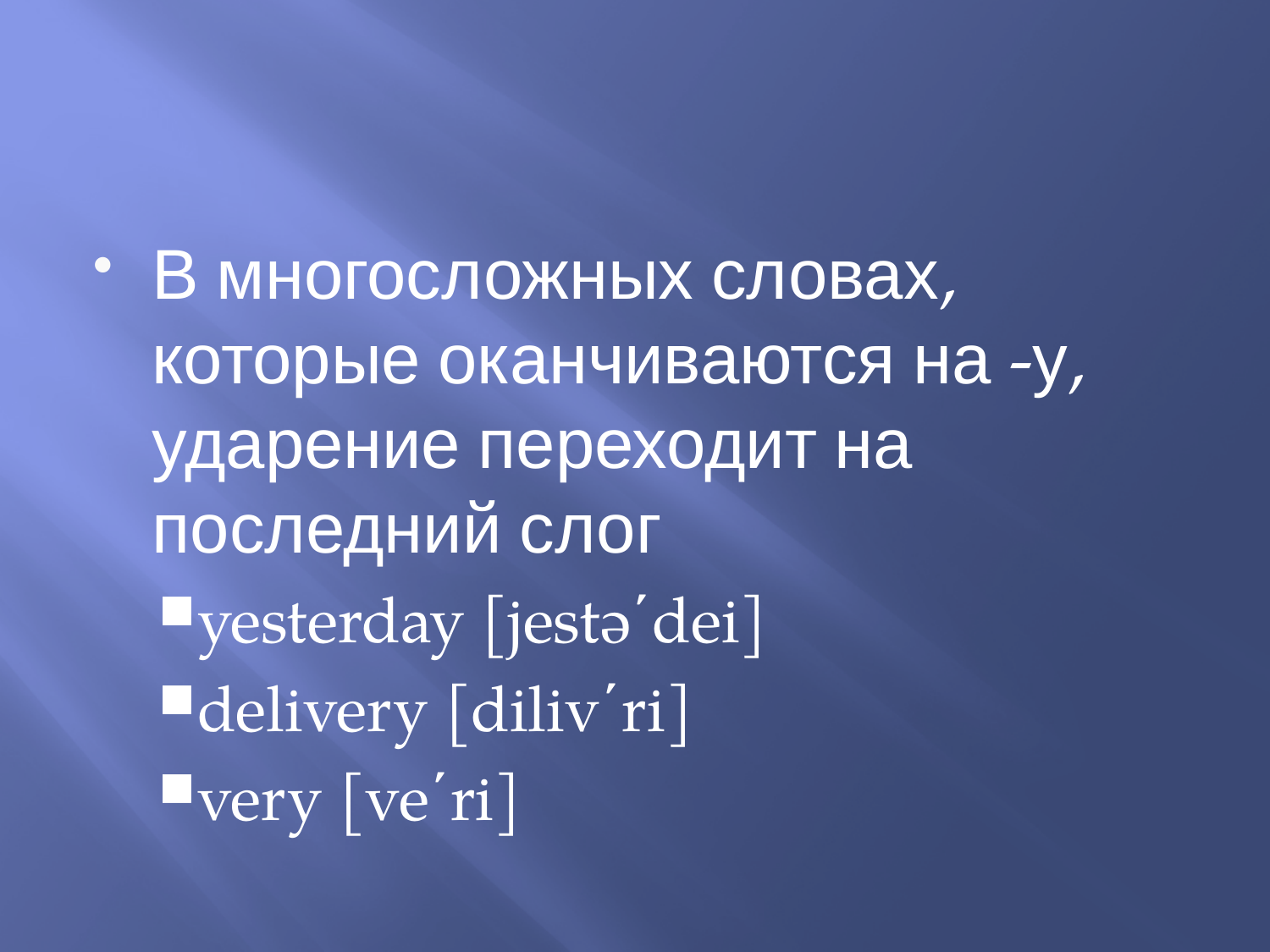

#
В многосложных словах, которые оканчиваются на -у, ударение переходит на последний слог
yesterday [jestə΄dei]
delivery [diliv΄ri]
very [ve΄ri]